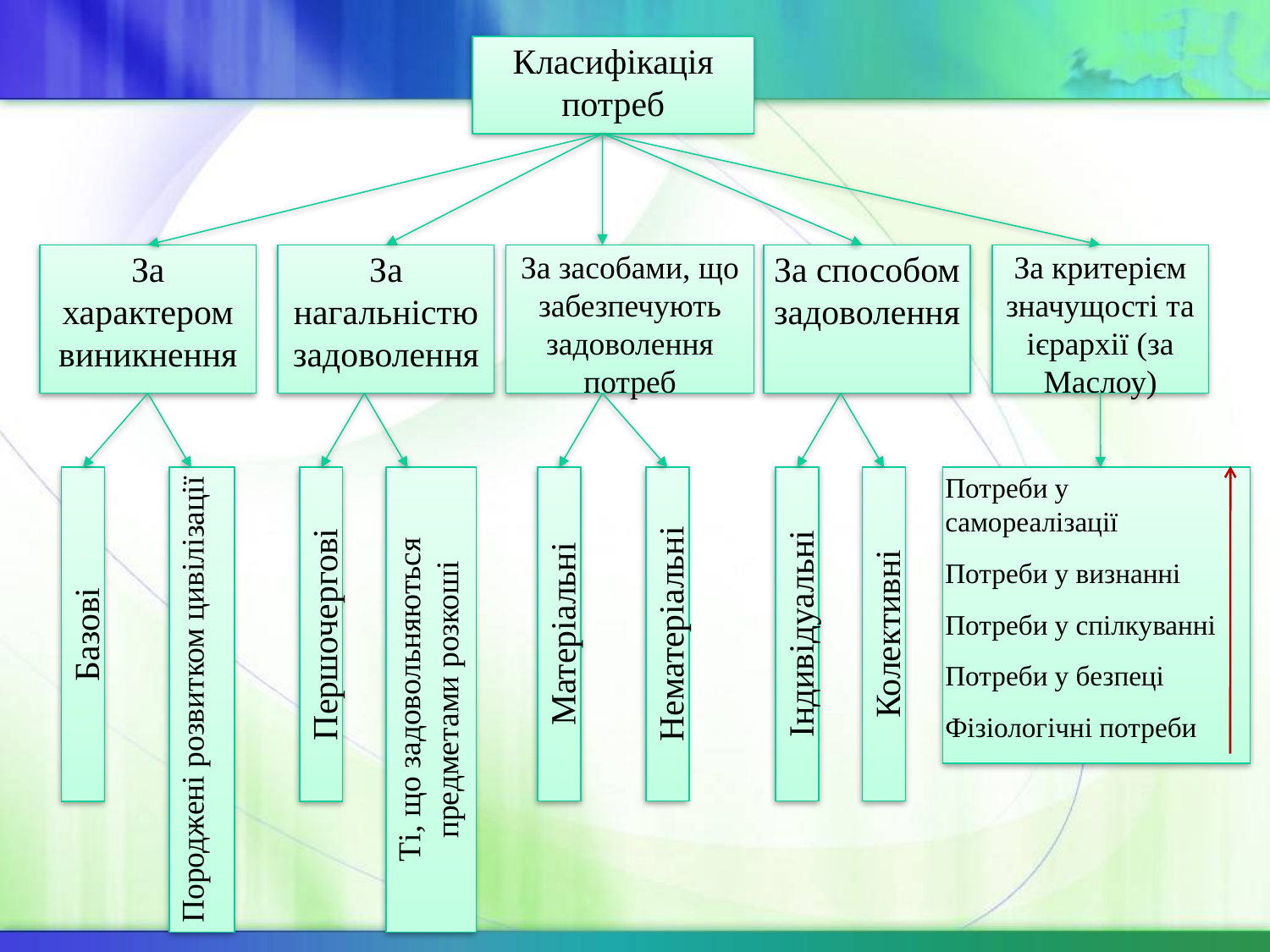

Класифікація потреб

За характером виникнення
За нагальністю задоволення
За засобами, що забезпечують задоволення потреб
За способом задоволення
За критерієм значущості та ієрархії (за Маслоу)

Базові
Породжені розвитком цивілізації
Першочергові
Ті, що задовольняються предметами розкоші
Матеріальні
Нематеріальні
Індивідуальні
Колективні
Потреби у самореалізації
Потреби у визнанні
Потреби у спілкуванні
Потреби у безпеці
Фізіологічні потреби